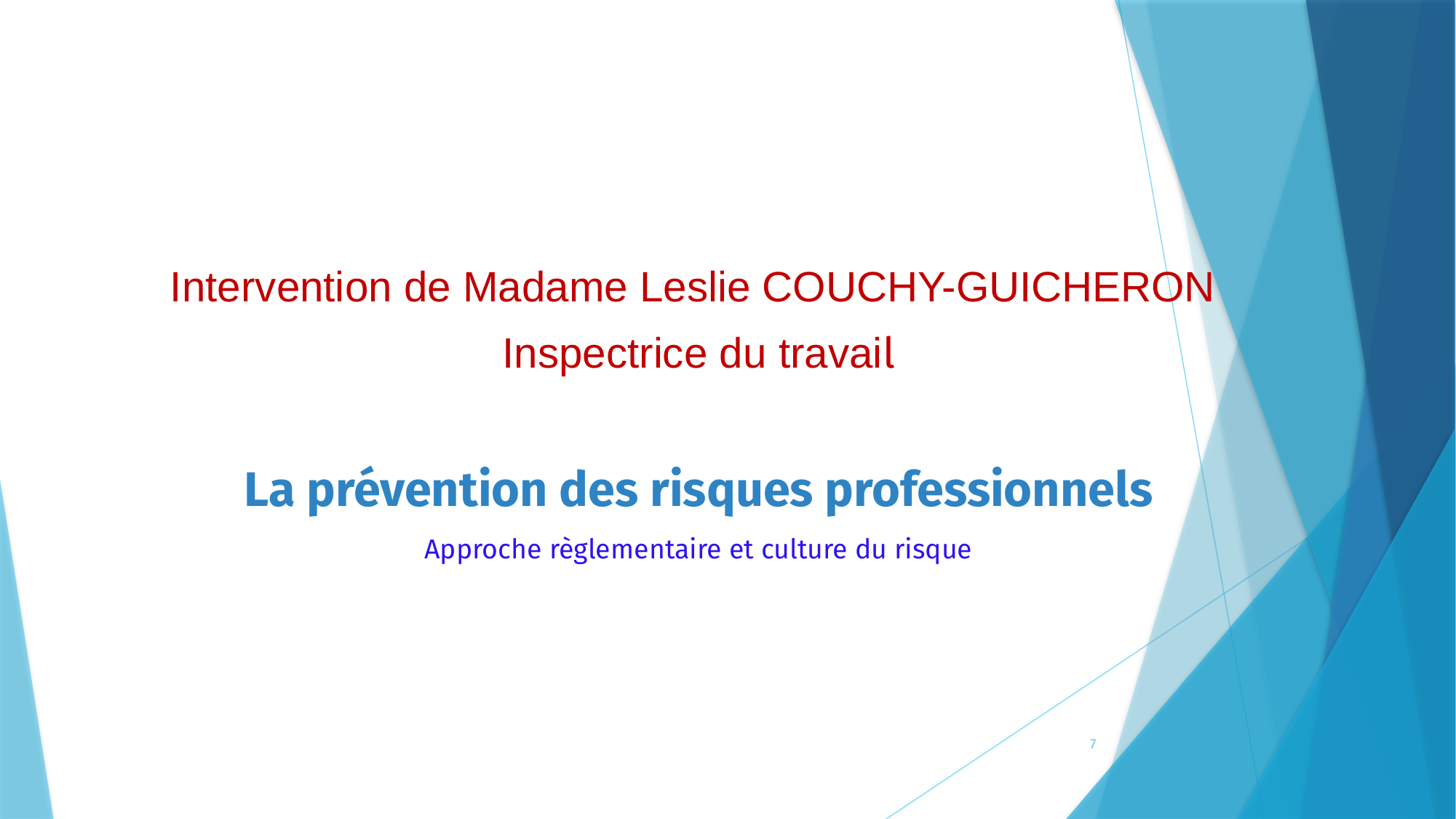

Intervention de Madame Leslie COUCHY-GUICHERON
Inspectrice du travail

La prévention des risques professionnels
Approche règlementaire et culture du risque

7